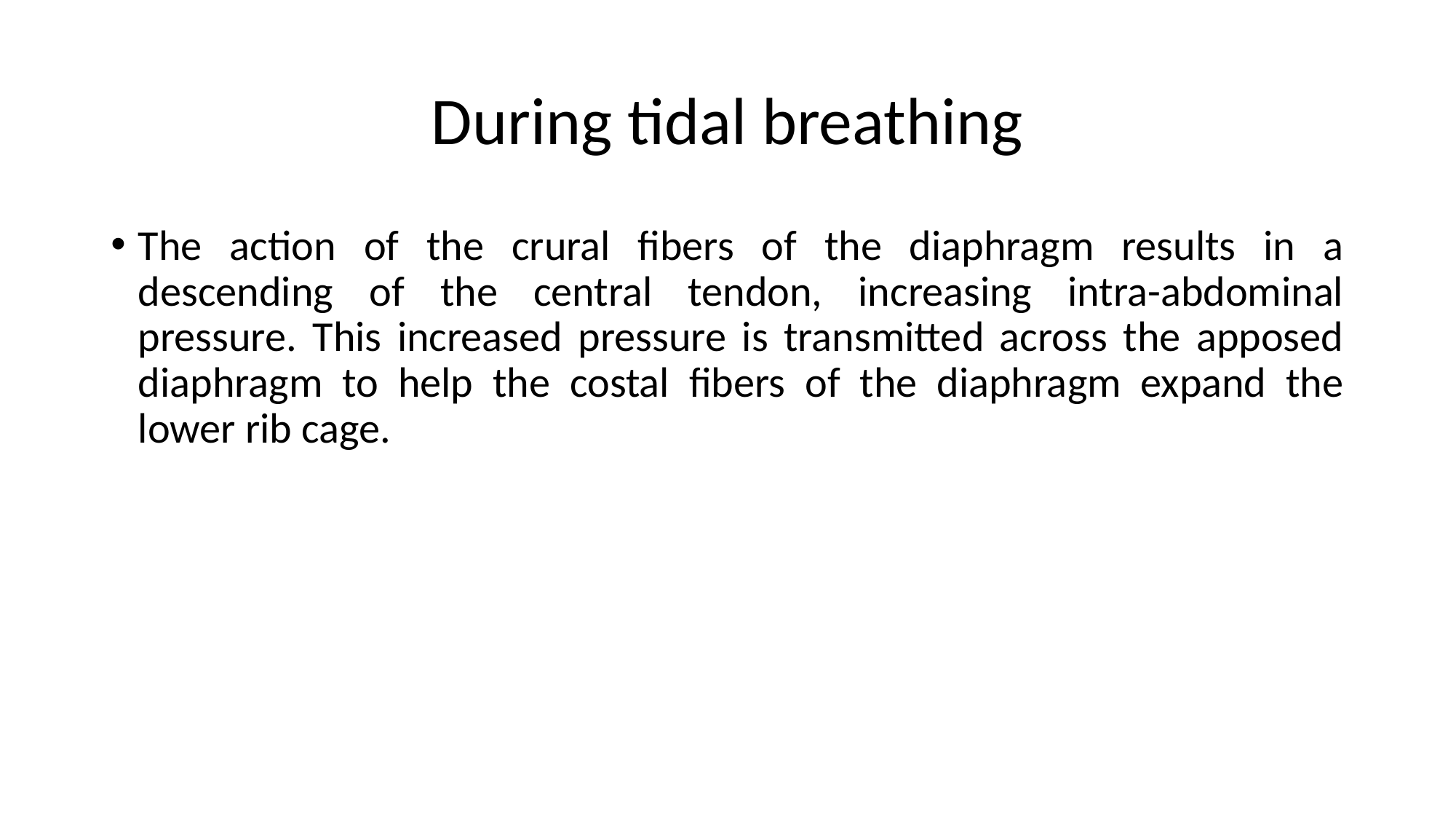

# During tidal breathing
The action of the crural fibers of the diaphragm results in a descending of the central tendon, increasing intra-abdominal pressure. This increased pressure is transmitted across the apposed diaphragm to help the costal fibers of the diaphragm expand the lower rib cage.